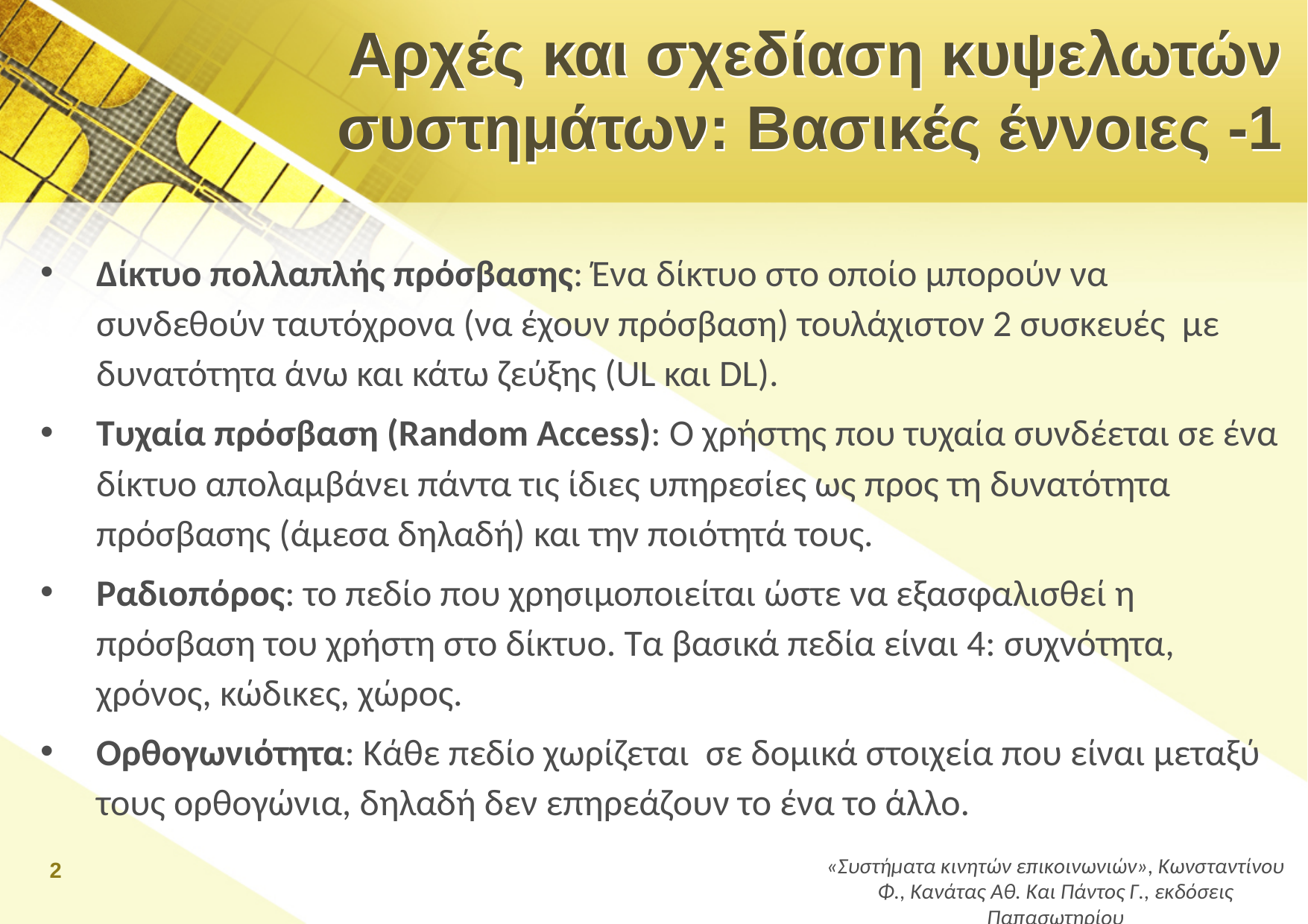

# Αρχές και σχεδίαση κυψελωτών συστημάτων: Βασικές έννοιες -1
Δίκτυο πολλαπλής πρόσβασης: Ένα δίκτυο στο οποίο μπορούν να συνδεθούν ταυτόχρονα (να έχουν πρόσβαση) τουλάχιστον 2 συσκευές  με δυνατότητα άνω και κάτω ζεύξης (UL και DL).
Τυχαία πρόσβαση (Random Access): Ο χρήστης που τυχαία συνδέεται σε ένα δίκτυο απολαμβάνει πάντα τις ίδιες υπηρεσίες ως προς τη δυνατότητα πρόσβασης (άμεσα δηλαδή) και την ποιότητά τους.
Ραδιοπόρος: το πεδίο που χρησιμοποιείται ώστε να εξασφαλισθεί η πρόσβαση του χρήστη στο δίκτυο. Τα βασικά πεδία είναι 4: συχνότητα, χρόνος, κώδικες, χώρος.
Ορθογωνιότητα: Κάθε πεδίο χωρίζεται  σε δομικά στοιχεία που είναι μεταξύ τους ορθογώνια, δηλαδή δεν επηρεάζουν το ένα το άλλο.
2
«Συστήματα κινητών επικοινωνιών», Κωνσταντίνου Φ., Κανάτας Αθ. Και Πάντος Γ., εκδόσεις Παπασωτηρίου